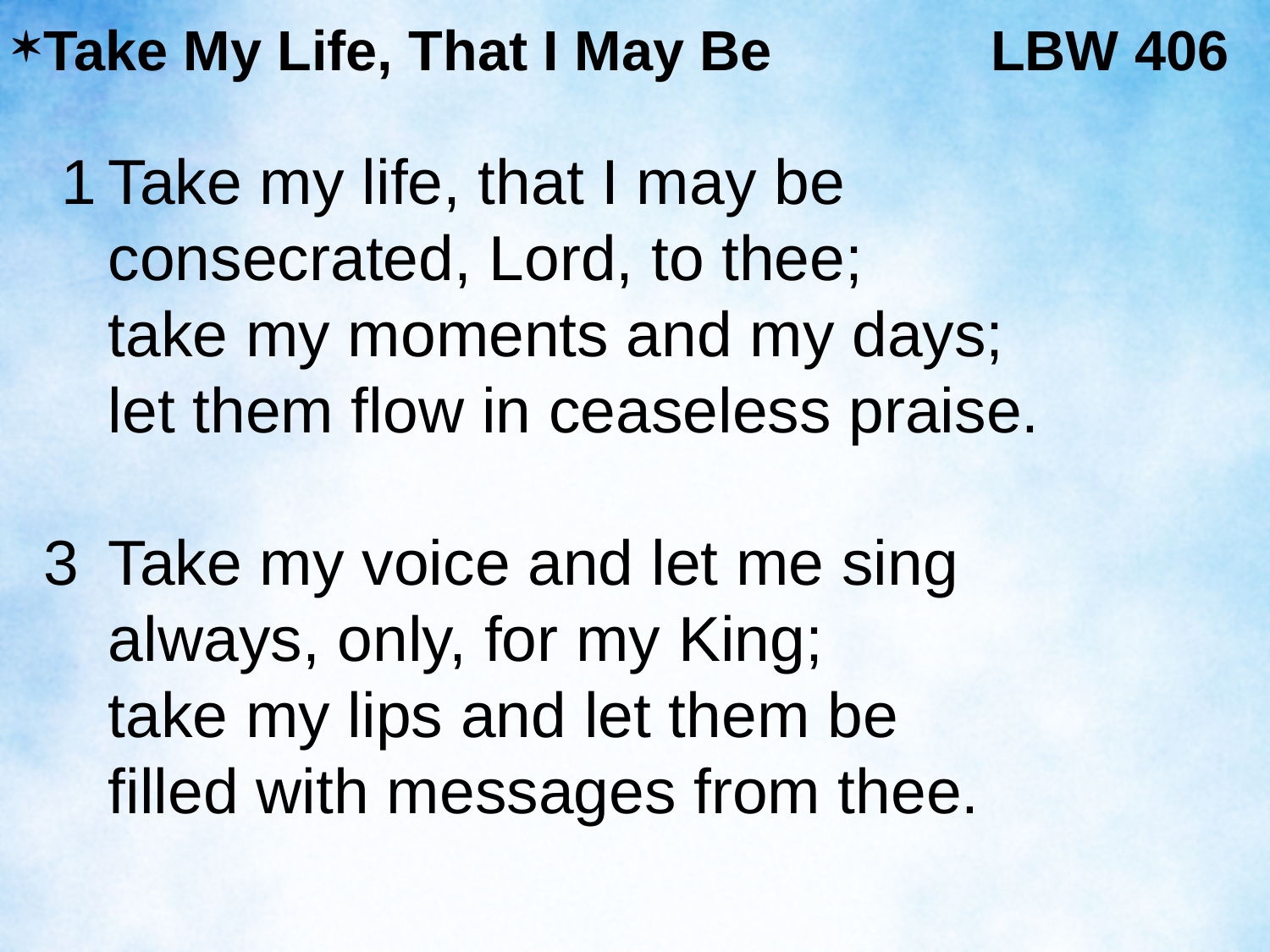

Take My Life, That I May Be              LBW 406
 1	Take my life, that I may be
	consecrated, Lord, to thee;
	take my moments and my days;
	let them flow in ceaseless praise.

3	Take my voice and let me sing
	always, only, for my King;
	take my lips and let them be
	filled with messages from thee.